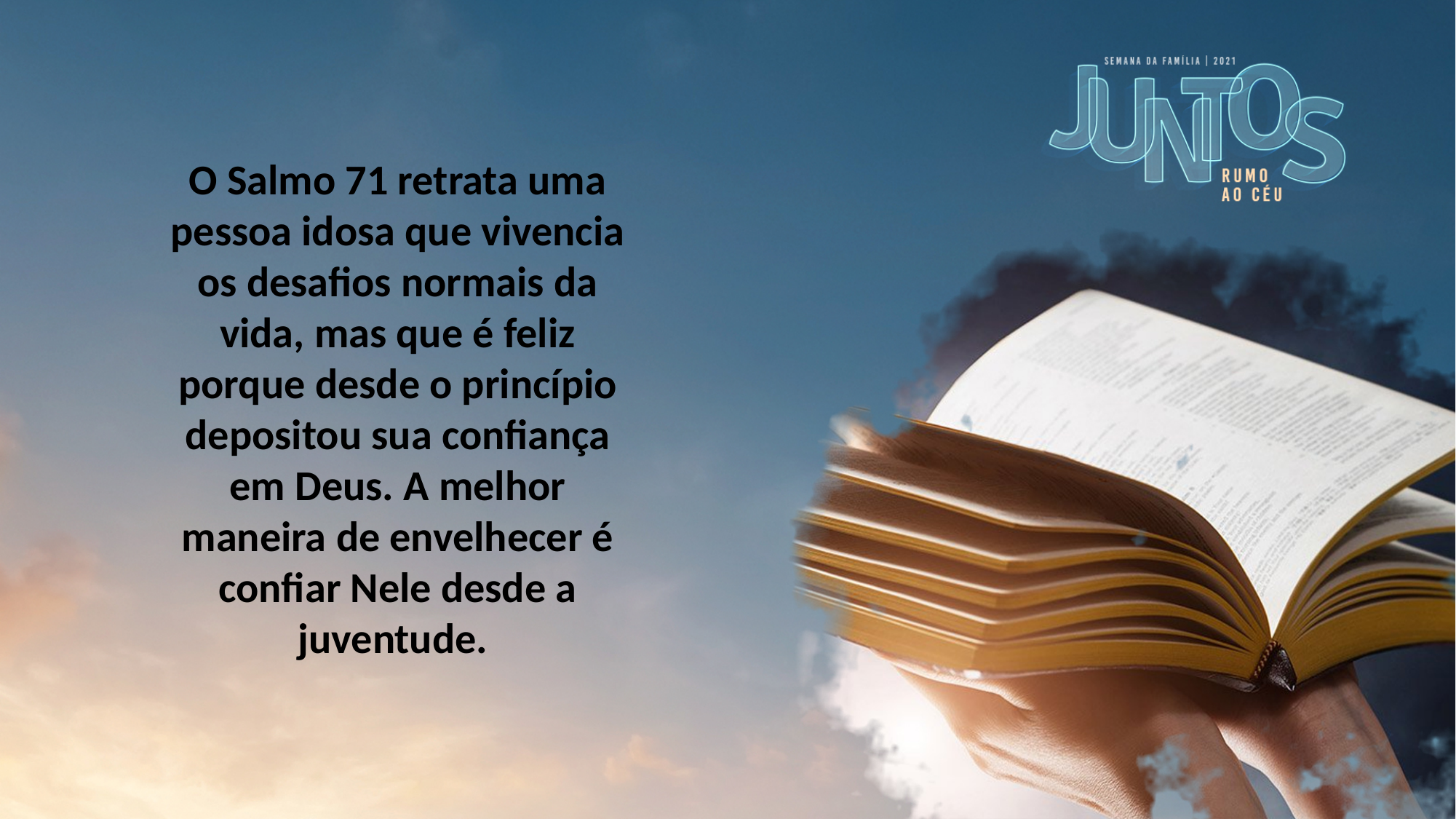

O Salmo 71 retrata uma pessoa idosa que vivencia os desafios normais da vida, mas que é feliz porque desde o princípio depositou sua confiança em Deus. A melhor maneira de envelhecer é confiar Nele desde a juventude.